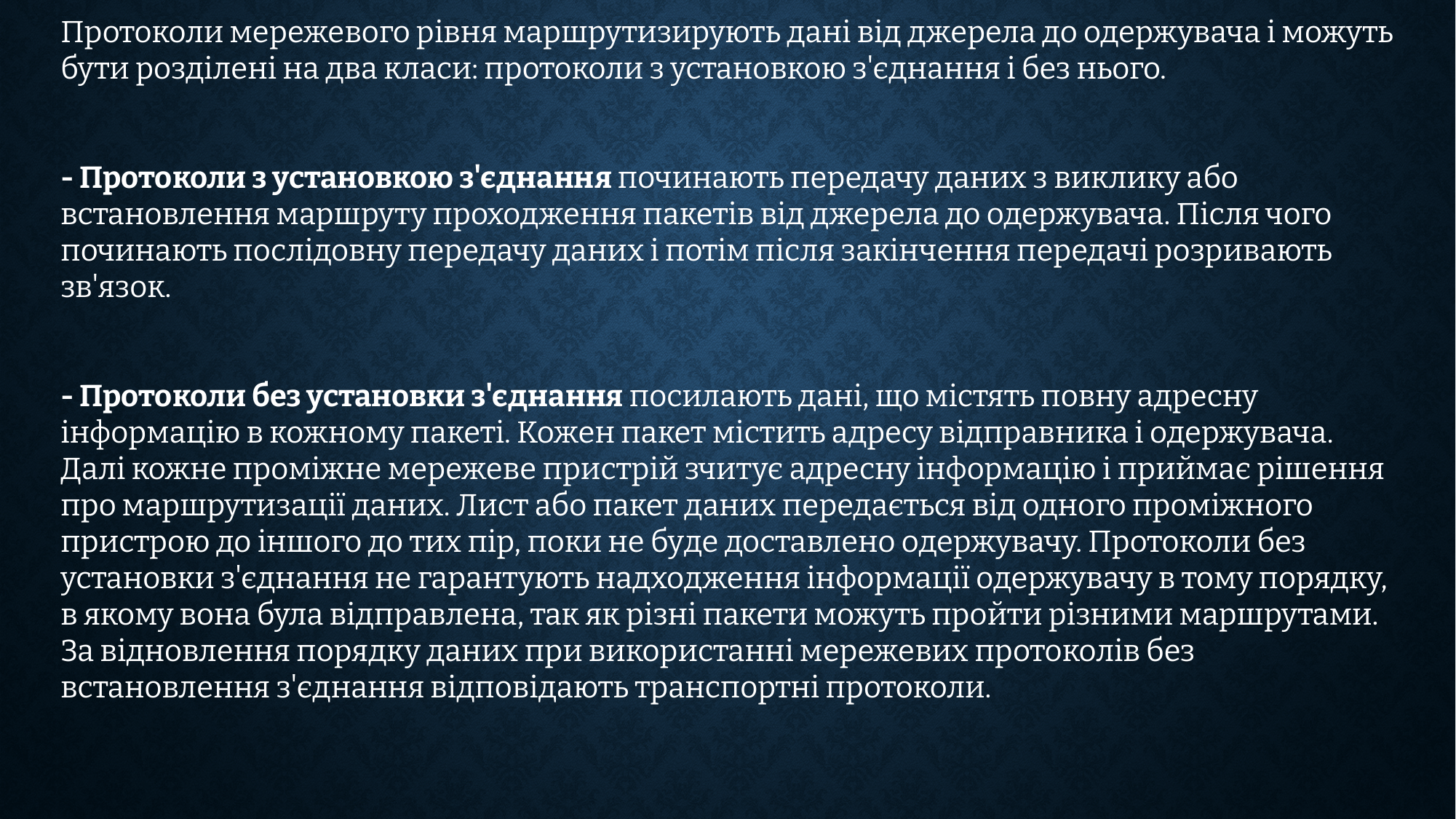

Протоколи мережевого рівня маршрутизирують дані від джерела до одержувача і можуть бути розділені на два класи: протоколи з установкою з'єднання і без нього.

- Протоколи з установкою з'єднання починають передачу даних з виклику або встановлення маршруту проходження пакетів від джерела до одержувача. Після чого починають послідовну передачу даних і потім після закінчення передачі розривають зв'язок.

- Протоколи без установки з'єднання посилають дані, що містять повну адресну інформацію в кожному пакеті. Кожен пакет містить адресу відправника і одержувача. Далі кожне проміжне мережеве пристрій зчитує адресну інформацію і приймає рішення про маршрутизації даних. Лист або пакет даних передається від одного проміжного пристрою до іншого до тих пір, поки не буде доставлено одержувачу. Протоколи без установки з'єднання не гарантують надходження інформації одержувачу в тому порядку, в якому вона була відправлена, так як різні пакети можуть пройти різними маршрутами. За відновлення порядку даних при використанні мережевих протоколів без встановлення з'єднання відповідають транспортні протоколи.